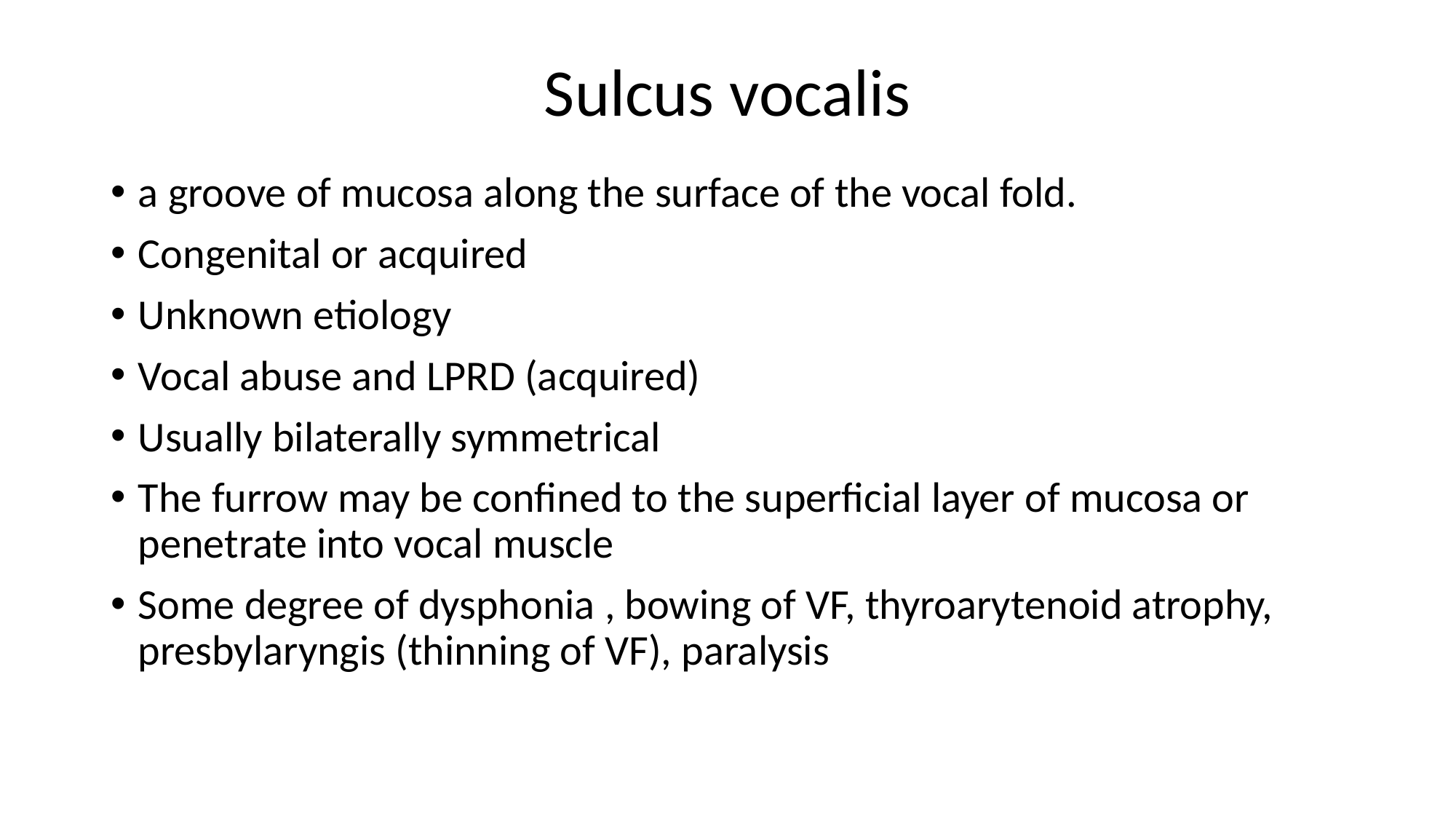

# Sulcus vocalis
a groove of mucosa along the surface of the vocal fold.
Congenital or acquired
Unknown etiology
Vocal abuse and LPRD (acquired)
Usually bilaterally symmetrical
The furrow may be confined to the superficial layer of mucosa or penetrate into vocal muscle
Some degree of dysphonia , bowing of VF, thyroarytenoid atrophy, presbylaryngis (thinning of VF), paralysis